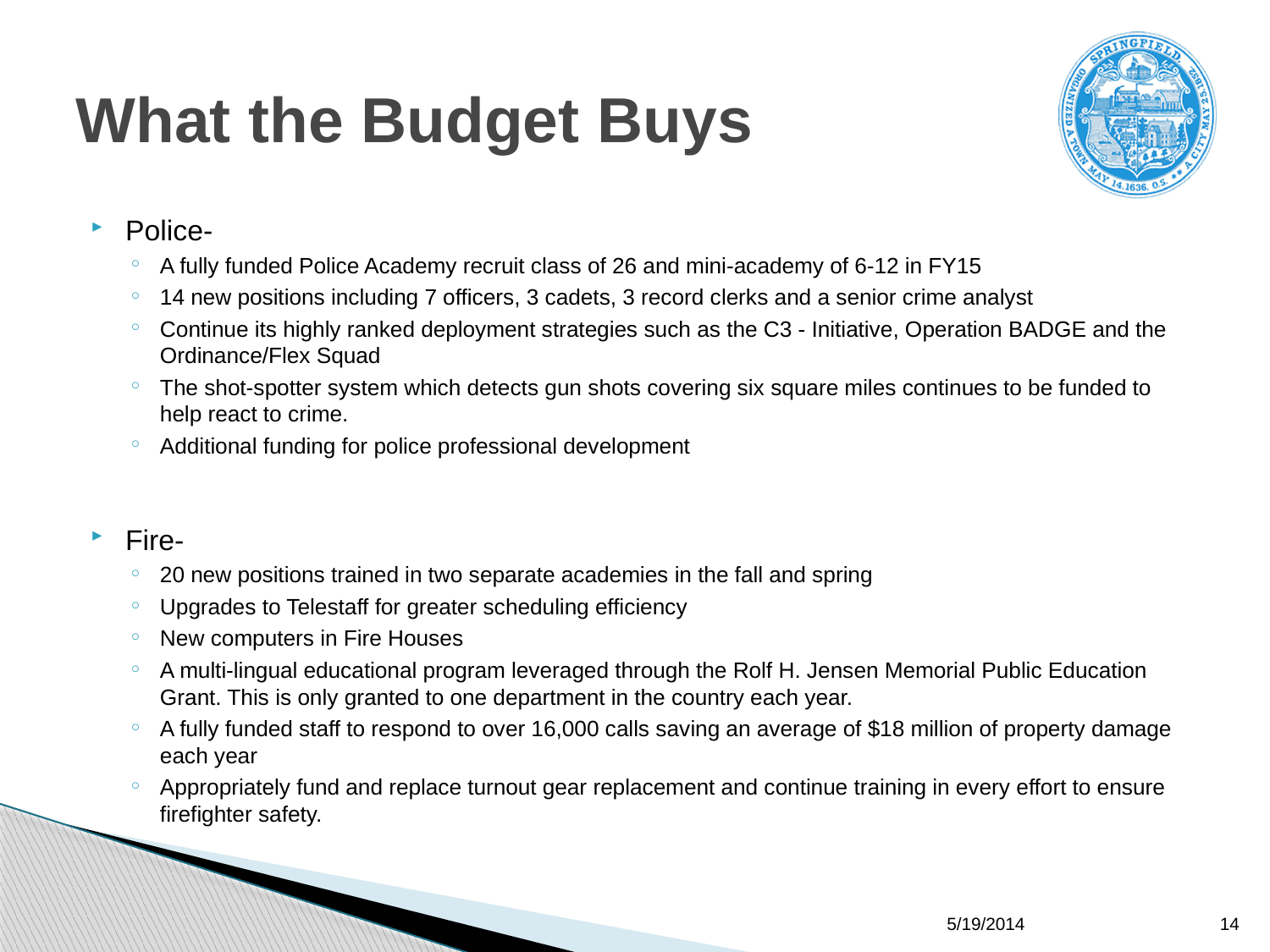

# What the Budget Buys
Police-
A fully funded Police Academy recruit class of 26 and mini-academy of 6-12 in FY15
14 new positions including 7 officers, 3 cadets, 3 record clerks and a senior crime analyst
Continue its highly ranked deployment strategies such as the C3 - Initiative, Operation BADGE and the Ordinance/Flex Squad
The shot-spotter system which detects gun shots covering six square miles continues to be funded to help react to crime.
Additional funding for police professional development

Fire-
20 new positions trained in two separate academies in the fall and spring
Upgrades to Telestaff for greater scheduling efficiency
New computers in Fire Houses
A multi-lingual educational program leveraged through the Rolf H. Jensen Memorial Public Education Grant. This is only granted to one department in the country each year.
A fully funded staff to respond to over 16,000 calls saving an average of $18 million of property damage each year
Appropriately fund and replace turnout gear replacement and continue training in every effort to ensure firefighter safety.

5/19/2014
14